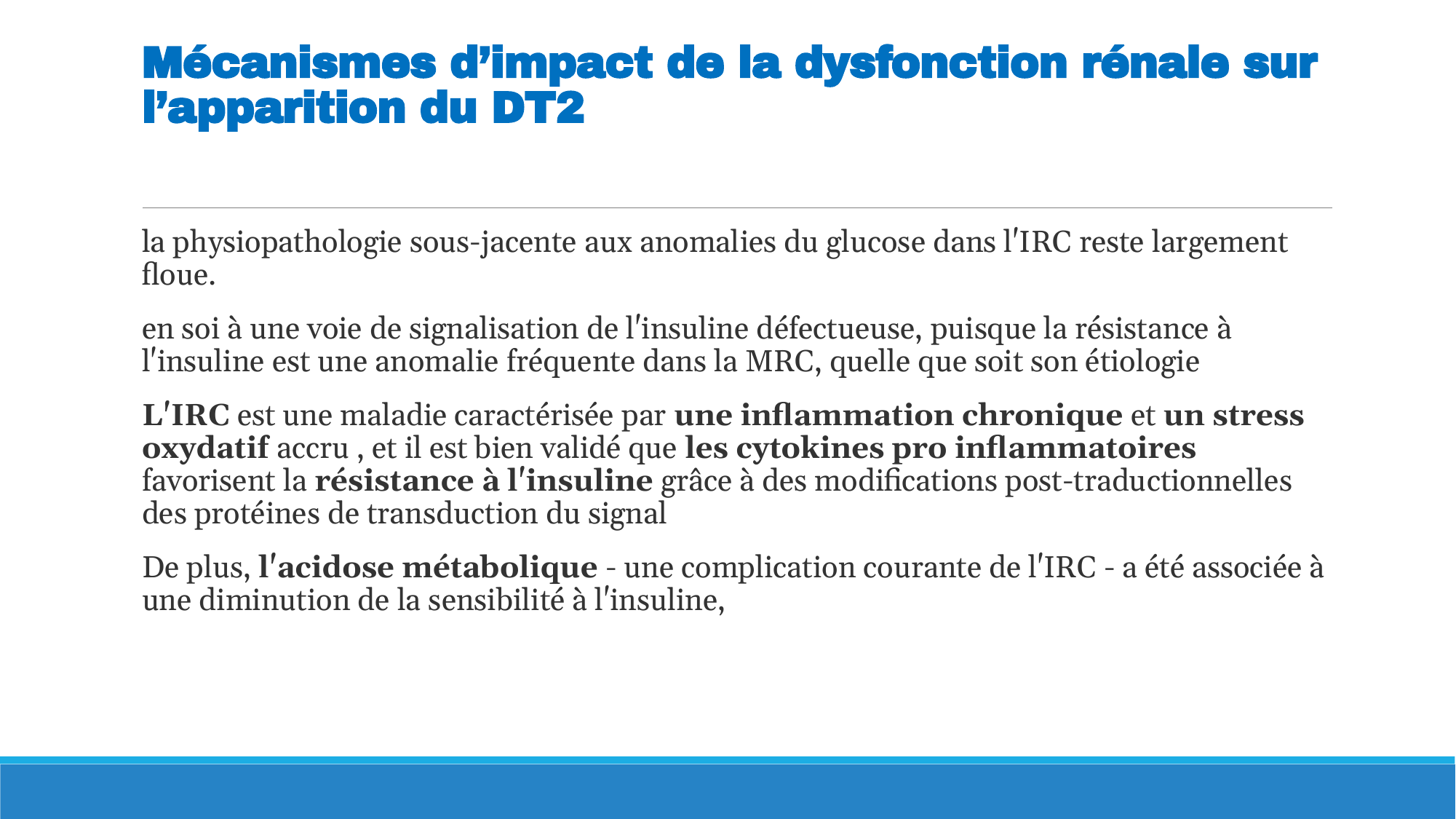

# Mécanismes d’impact de la dysfonction rénale sur l’apparition du DT2
la physiopathologie sous-jacente aux anomalies du glucose dans l'IRC reste largement floue.
en soi à une voie de signalisation de l'insuline défectueuse, puisque la résistance à l'insuline est une anomalie fréquente dans la MRC, quelle que soit son étiologie
L'IRC est une maladie caractérisée par une inflammation chronique et un stress oxydatif accru , et il est bien validé que les cytokines pro inflammatoires favorisent la résistance à l'insuline grâce à des modifications post-traductionnelles des protéines de transduction du signal
De plus, l'acidose métabolique - une complication courante de l'IRC - a été associée à une diminution de la sensibilité à l'insuline,